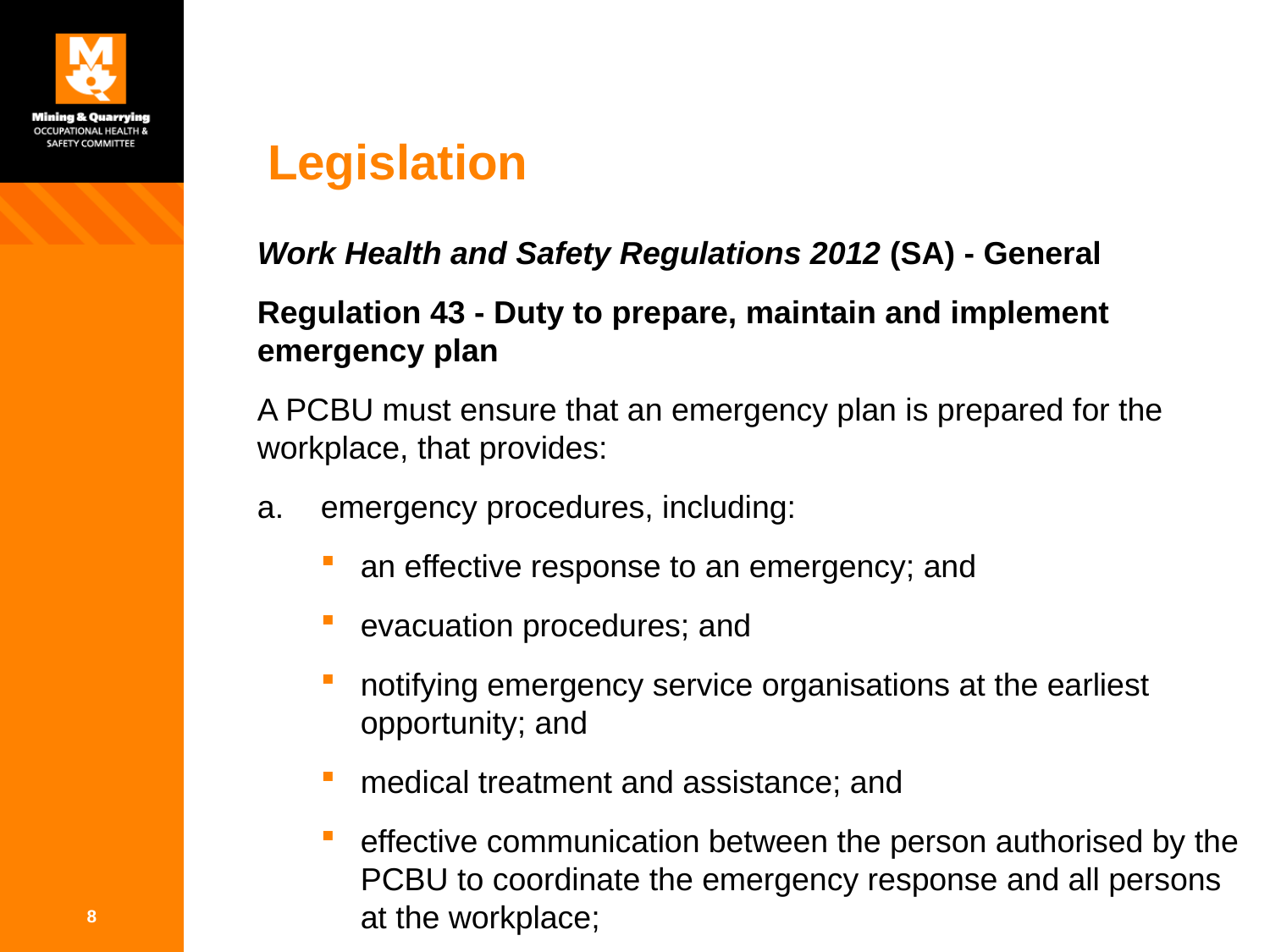

# Legislation
Work Health and Safety Regulations 2012 (SA) - General
Regulation 43 - Duty to prepare, maintain and implement emergency plan
A PCBU must ensure that an emergency plan is prepared for the workplace, that provides:
emergency procedures, including:
an effective response to an emergency; and
evacuation procedures; and
notifying emergency service organisations at the earliest opportunity; and
medical treatment and assistance; and
effective communication between the person authorised by the PCBU to coordinate the emergency response and all persons at the workplace;
8